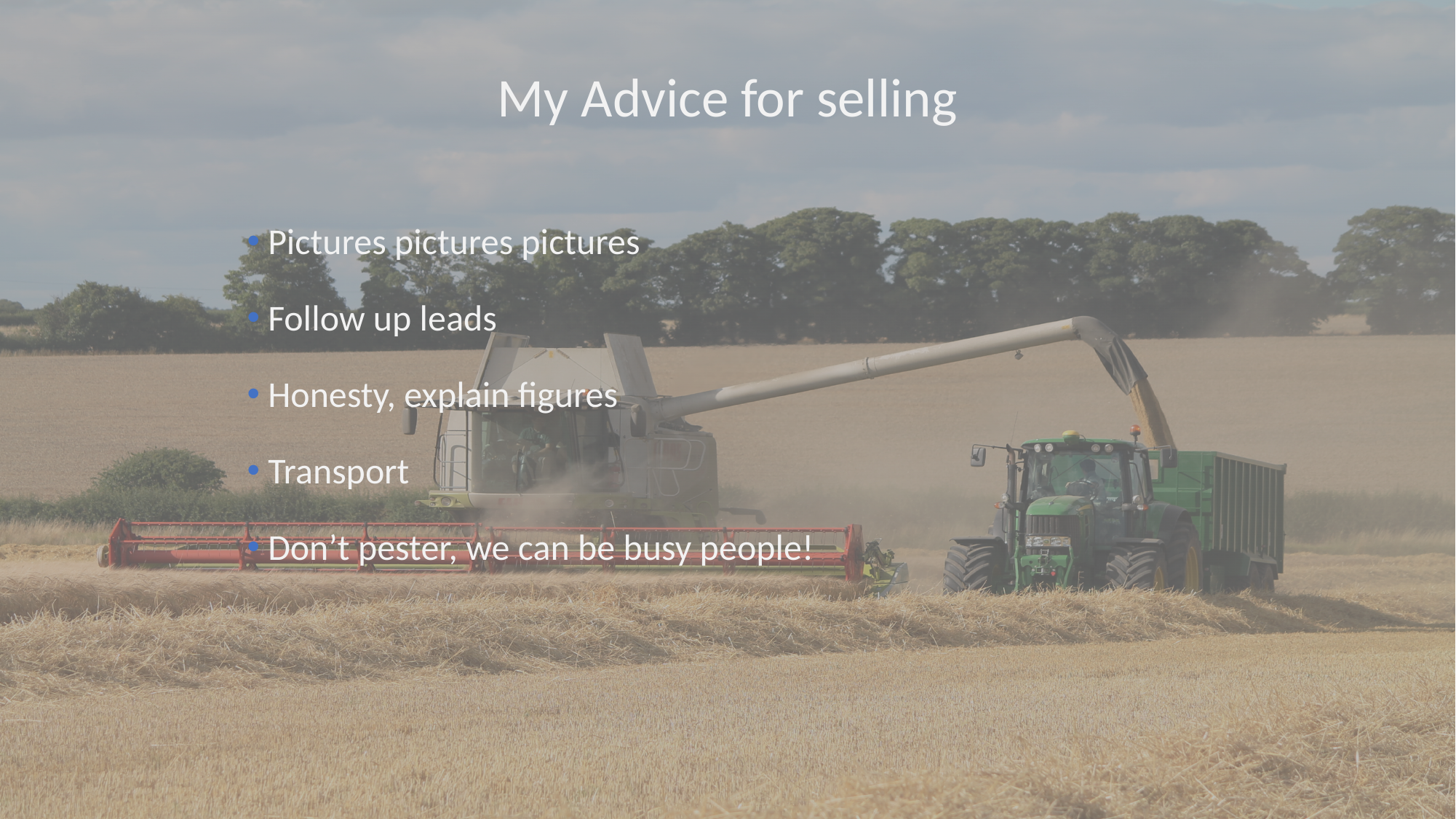

My Advice for selling
 Pictures pictures pictures
 Follow up leads
 Honesty, explain figures
 Transport
 Don’t pester, we can be busy people!